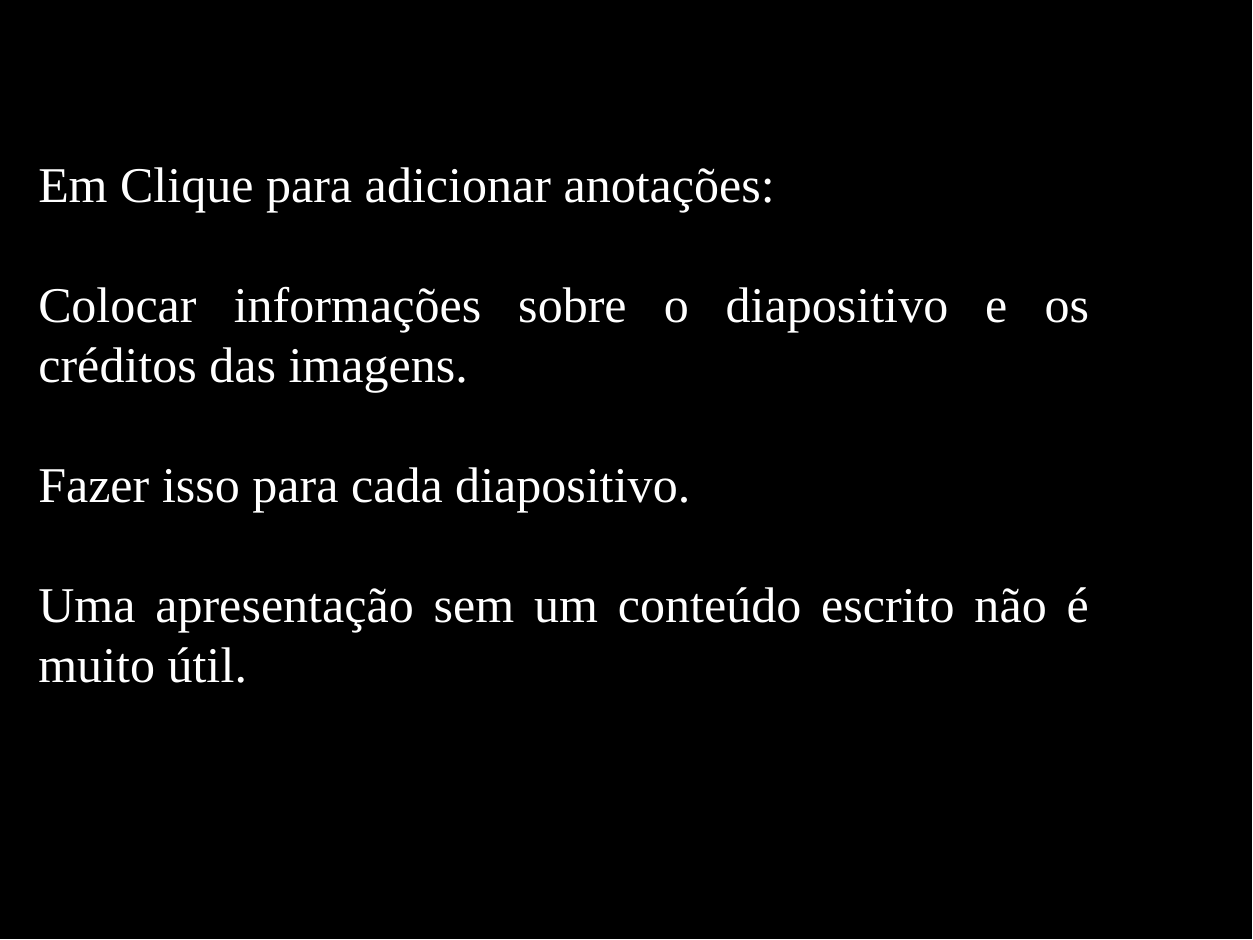

Em Clique para adicionar anotações:

Colocar informações sobre o diapositivo e os créditos das imagens.

Fazer isso para cada diapositivo.

Uma apresentação sem um conteúdo escrito não é muito útil.